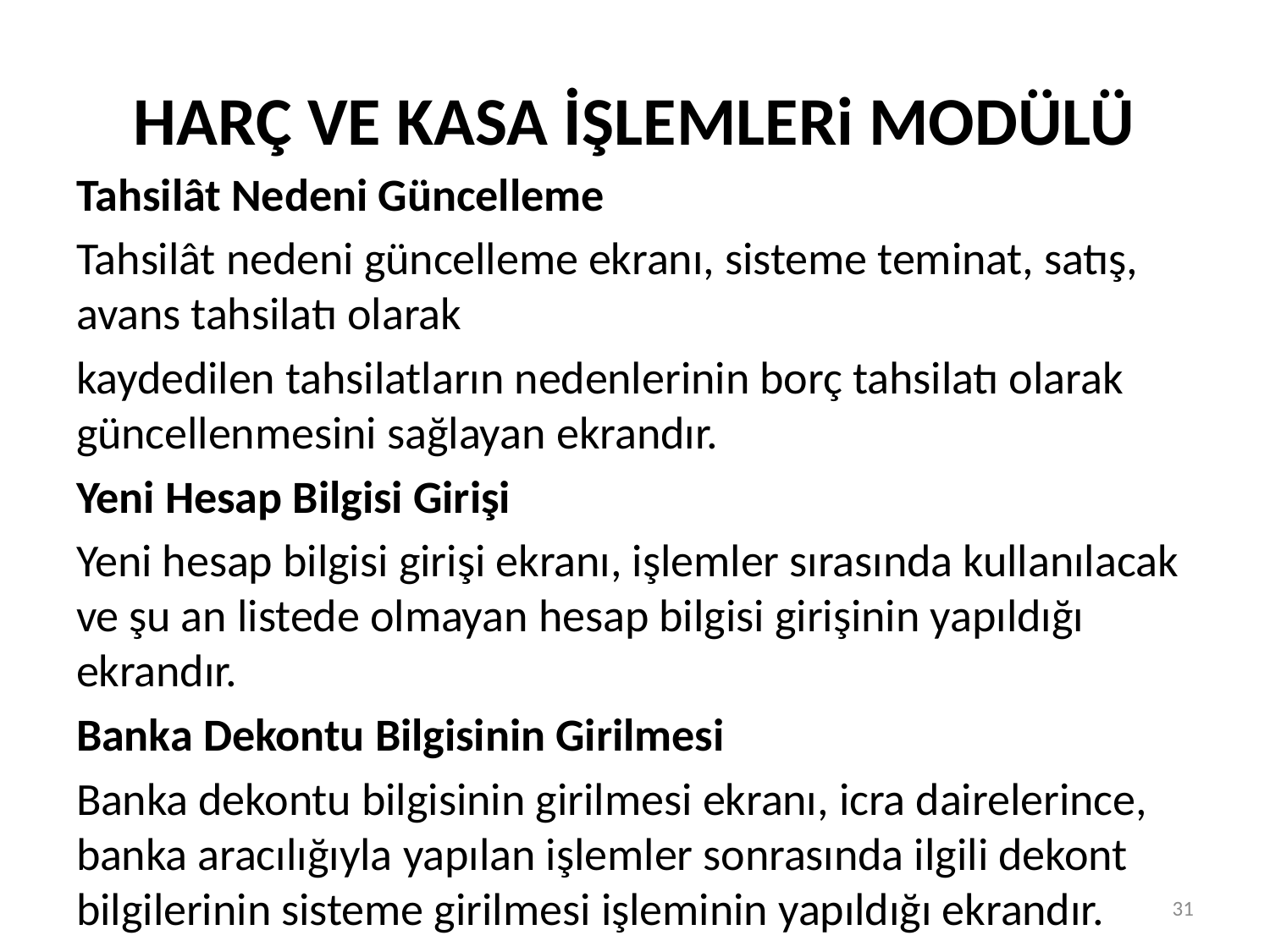

# HARÇ VE KASA İŞLEMLERi MODÜLÜ
Tahsilât Nedeni Güncelleme
Tahsilât nedeni güncelleme ekranı, sisteme teminat, satış, avans tahsilatı olarak
kaydedilen tahsilatların nedenlerinin borç tahsilatı olarak güncellenmesini sağlayan ekrandır.
Yeni Hesap Bilgisi Girişi
Yeni hesap bilgisi girişi ekranı, işlemler sırasında kullanılacak ve şu an listede olmayan hesap bilgisi girişinin yapıldığı ekrandır.
Banka Dekontu Bilgisinin Girilmesi
Banka dekontu bilgisinin girilmesi ekranı, icra dairelerince, banka aracılığıyla yapılan işlemler sonrasında ilgili dekont bilgilerinin sisteme girilmesi işleminin yapıldığı ekrandır.
31